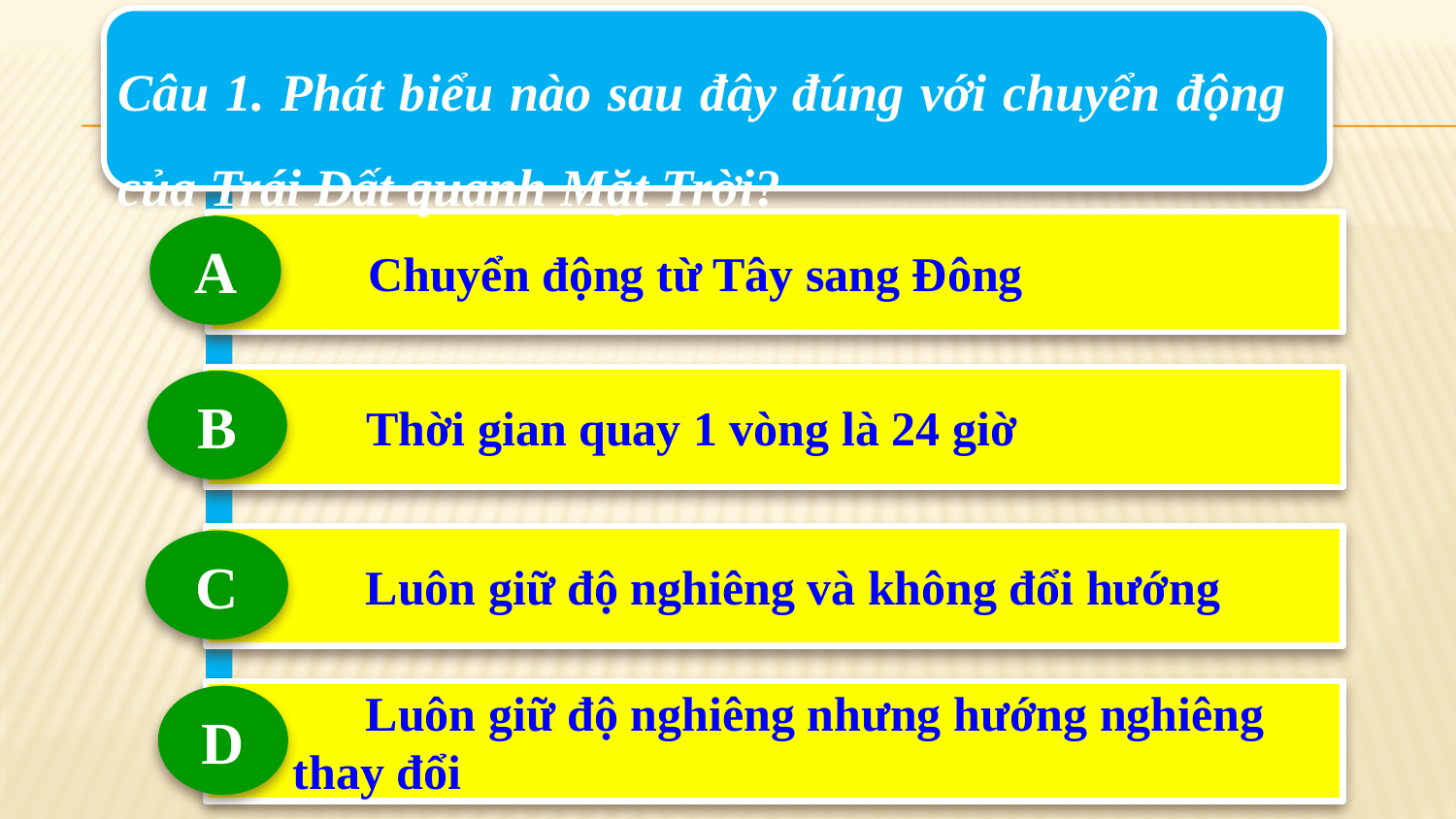

Câu 1. Phát biểu nào sau đây đúng với chuyển động của Trái Đất quanh Mặt Trời?

	Chuyển động từ Tây sang Đông
A
	Thời gian quay 1 vòng là 24 giờ
B
    	Luôn giữ độ nghiêng và không đổi hướng
C
	Luôn giữ độ nghiêng nhưng hướng nghiêng
      thay đổi
D